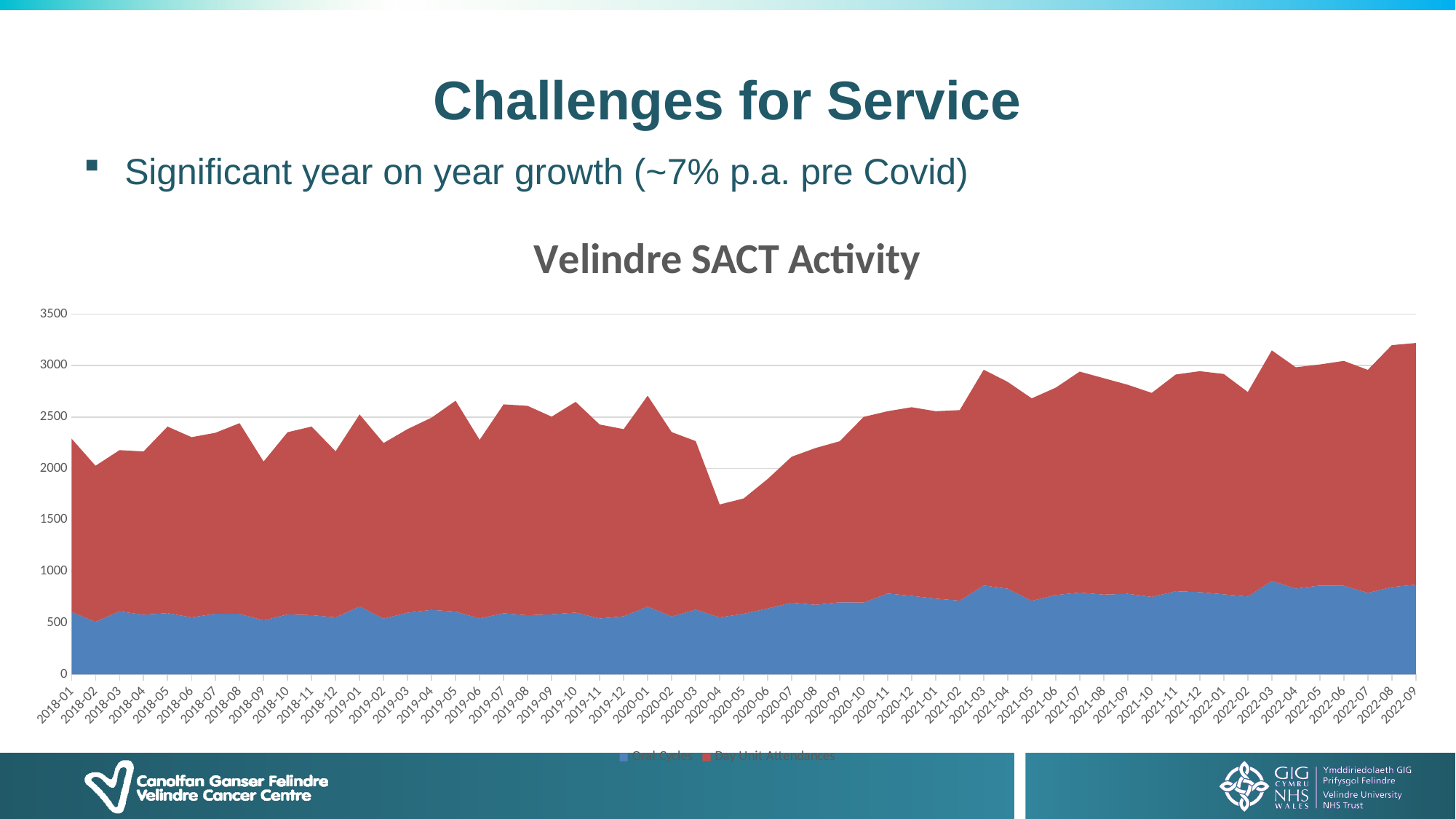

# Challenges for Service
Significant year on year growth (~7% p.a. pre Covid)

### Chart: Velindre SACT Activity

| Category | Oral Cycles | Day Unit Attendances |
|---|---|---|
| 2018-01 | 606.0 | 1685.0 |
| 2018-02 | 511.0 | 1516.0 |
| 2018-03 | 613.0 | 1566.0 |
| 2018-04 | 580.0 | 1586.0 |
| 2018-05 | 596.0 | 1812.0 |
| 2018-06 | 554.0 | 1751.0 |
| 2018-07 | 590.0 | 1758.0 |
| 2018-08 | 588.0 | 1853.0 |
| 2018-09 | 525.0 | 1543.0 |
| 2018-10 | 583.0 | 1770.0 |
| 2018-11 | 576.0 | 1832.0 |
| 2018-12 | 554.0 | 1614.0 |
| 2019-01 | 661.0 | 1865.0 |
| 2019-02 | 542.0 | 1706.0 |
| 2019-03 | 600.0 | 1784.0 |
| 2019-04 | 627.0 | 1868.0 |
| 2019-05 | 610.0 | 2049.0 |
| 2019-06 | 544.0 | 1735.0 |
| 2019-07 | 594.0 | 2030.0 |
| 2019-08 | 575.0 | 2034.0 |
| 2019-09 | 584.0 | 1920.0 |
| 2019-10 | 601.0 | 2047.0 |
| 2019-11 | 543.0 | 1885.0 |
| 2019-12 | 565.0 | 1818.0 |
| 2020-01 | 659.0 | 2049.0 |
| 2020-02 | 563.0 | 1791.0 |
| 2020-03 | 629.0 | 1638.0 |
| 2020-04 | 554.0 | 1097.0 |
| 2020-05 | 589.0 | 1120.0 |
| 2020-06 | 641.0 | 1258.0 |
| 2020-07 | 697.0 | 1418.0 |
| 2020-08 | 676.0 | 1524.0 |
| 2020-09 | 701.0 | 1564.0 |
| 2020-10 | 698.0 | 1804.0 |
| 2020-11 | 786.0 | 1771.0 |
| 2020-12 | 763.0 | 1833.0 |
| 2021-01 | 736.0 | 1821.0 |
| 2021-02 | 717.0 | 1851.0 |
| 2021-03 | 864.0 | 2096.0 |
| 2021-04 | 832.0 | 2010.0 |
| 2021-05 | 715.0 | 1967.0 |
| 2021-06 | 771.0 | 2015.0 |
| 2021-07 | 795.0 | 2147.0 |
| 2021-08 | 775.0 | 2103.0 |
| 2021-09 | 783.0 | 2031.0 |
| 2021-10 | 753.0 | 1982.0 |
| 2021-11 | 808.0 | 2106.0 |
| 2021-12 | 799.0 | 2147.0 |
| 2022-01 | 778.0 | 2141.0 |
| 2022-02 | 757.0 | 1987.0 |
| 2022-03 | 908.0 | 2240.0 |
| 2022-04 | 834.0 | 2150.0 |
| 2022-05 | 863.0 | 2148.0 |
| 2022-06 | 861.0 | 2185.0 |
| 2022-07 | 792.0 | 2167.0 |
| 2022-08 | 848.0 | 2351.0 |
| 2022-09 | 872.0 | 2348.0 |